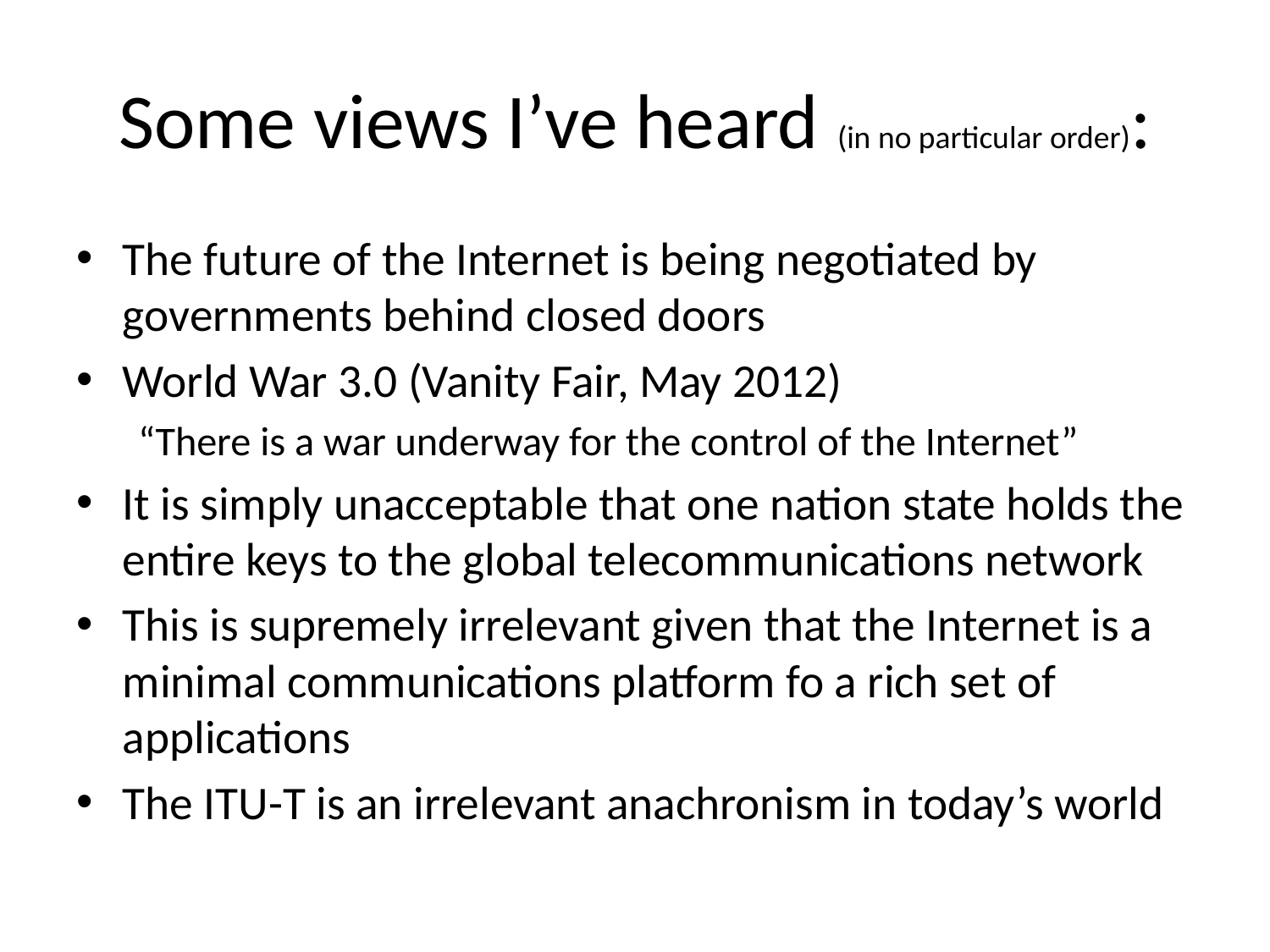

# Some views I’ve heard (in no particular order):
The future of the Internet is being negotiated by governments behind closed doors
World War 3.0 (Vanity Fair, May 2012)
“There is a war underway for the control of the Internet”
It is simply unacceptable that one nation state holds the entire keys to the global telecommunications network
This is supremely irrelevant given that the Internet is a minimal communications platform fo a rich set of applications
The ITU-T is an irrelevant anachronism in today’s world